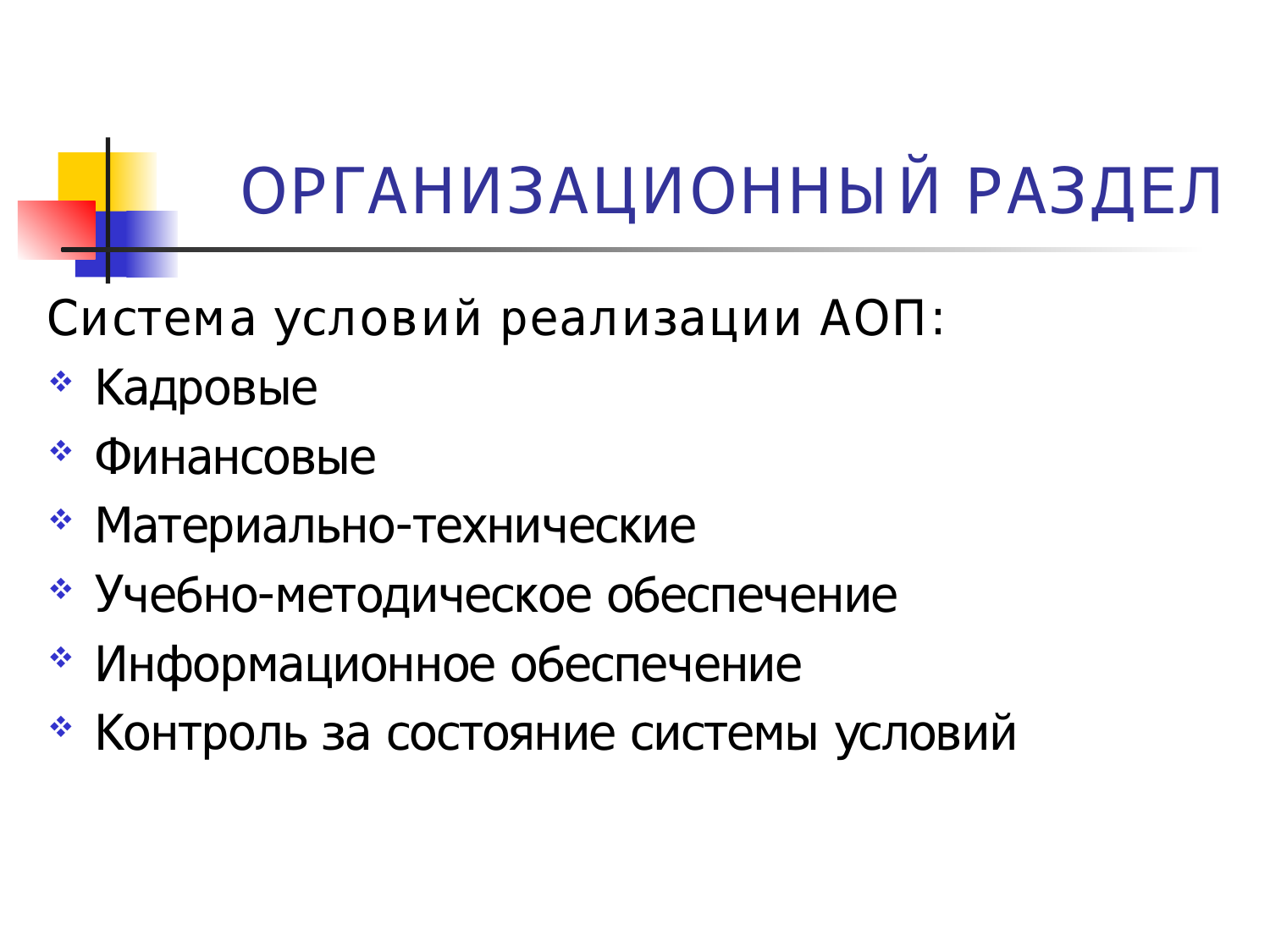

# ОРГАНИЗАЦИОННЫЙ РАЗДЕЛ
Система условий реализации АОП:
Кадровые
Финансовые
Материально-технические
Учебно-методическое обеспечение
Информационное обеспечение
Контроль за состояние системы условий